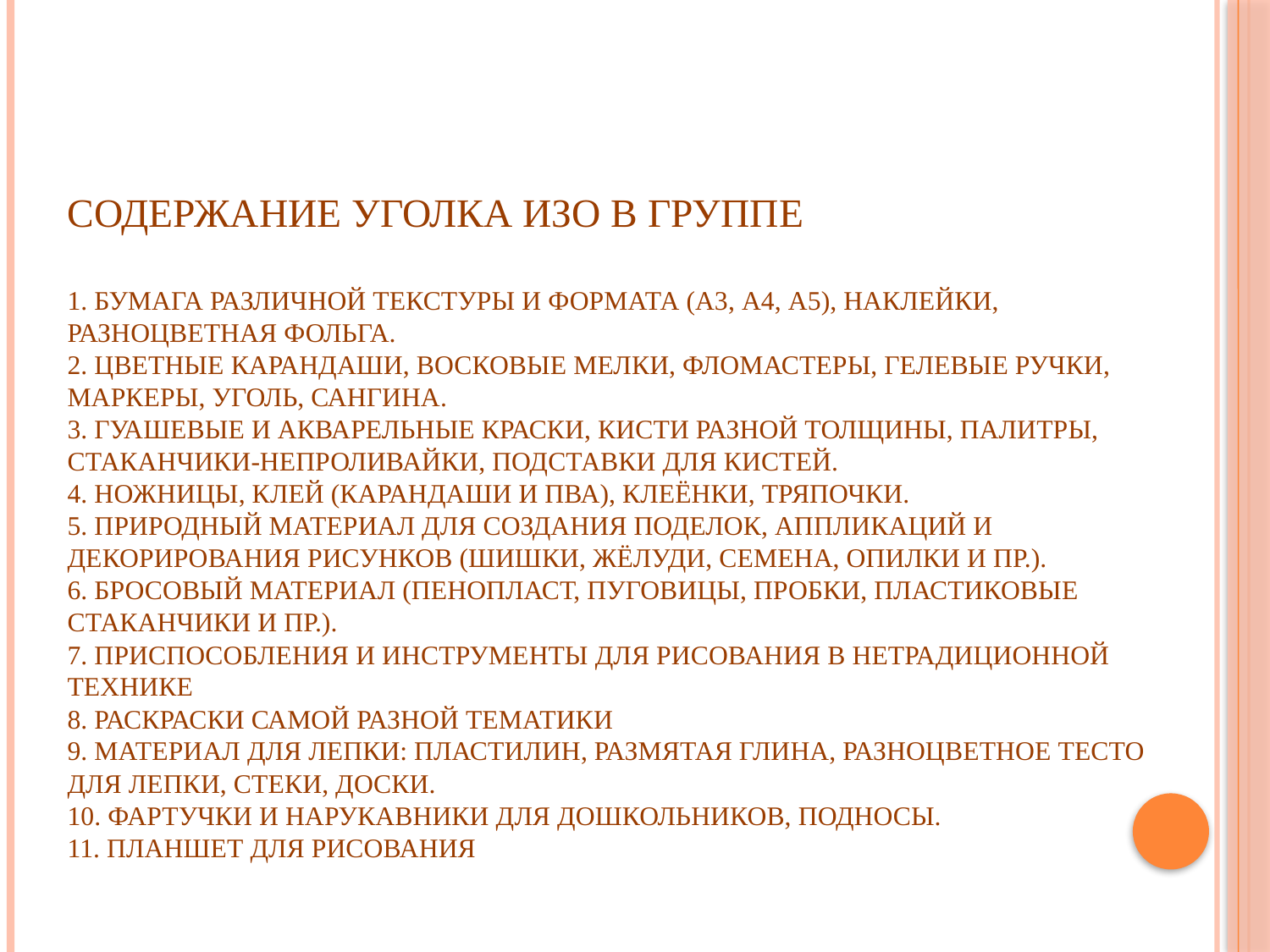

# Содержание уголка ИЗО в группе 1. Бумага различной текстуры и формата (А3, А4, А5), наклейки, разноцветная фольга. 2. Цветные карандаши, восковые мелки, фломастеры, гелевые ручки, маркеры, уголь, сангина. 3. Гуашевые и акварельные краски, кисти разной толщины, палитры, стаканчики-непроливайки, подставки для кистей. 4. Ножницы, клей (карандаши и ПВА), клеёнки, тряпочки. 5. Природный материал для создания поделок, аппликаций и декорирования рисунков (шишки, жёлуди, семена, опилки и пр.). 6. Бросовый материал (пенопласт, пуговицы, пробки, пластиковые стаканчики и пр.). 7. Приспособления и инструменты для рисования в нетрадиционной технике 8. Раскраски самой разной тематики 9. Материал для лепки: пластилин, размятая глина, разноцветное тесто для лепки, стеки, доски. 10. Фартучки и нарукавники для дошкольников, подносы. 11. Планшет для рисования